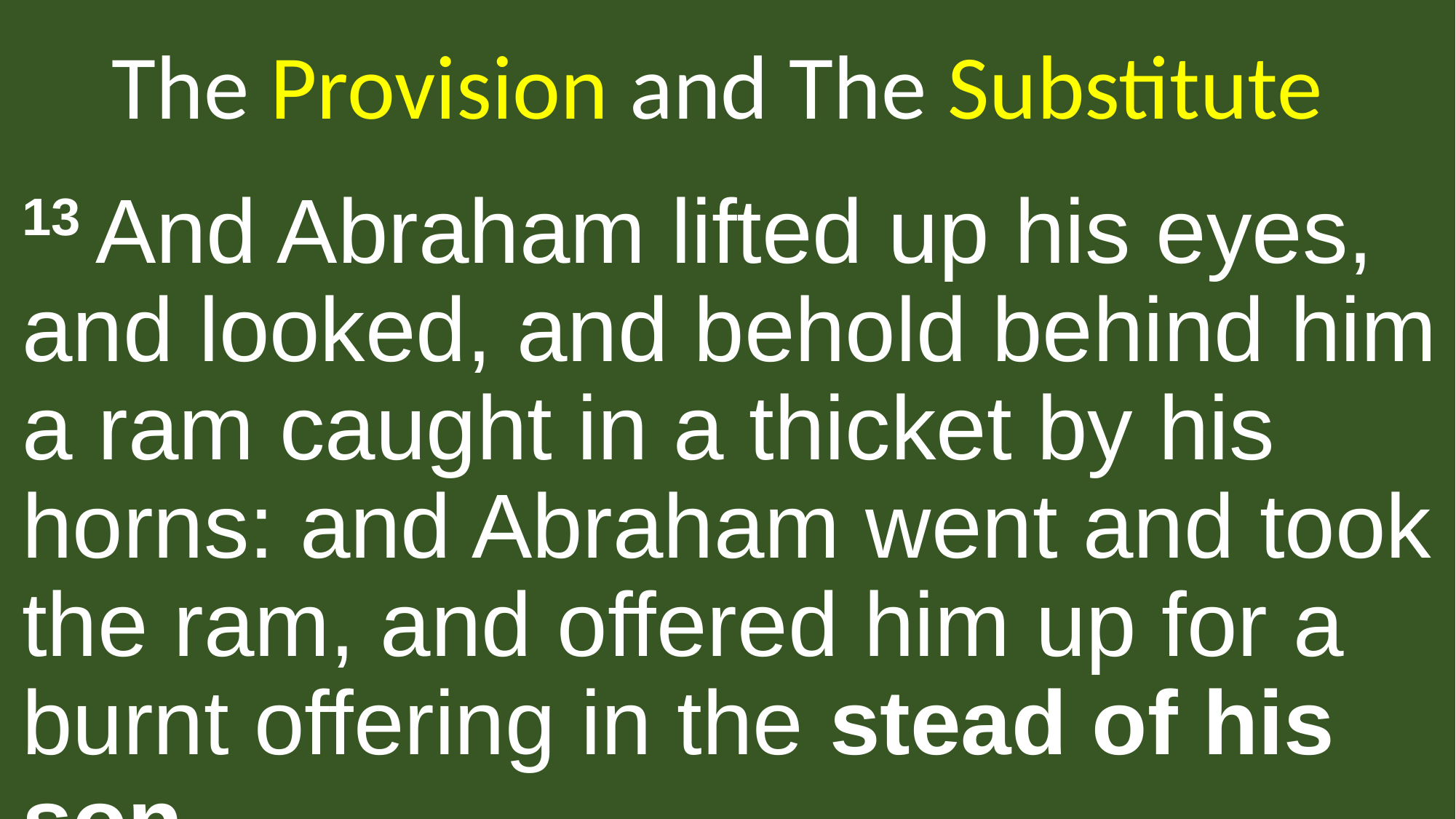

# The Provision and The Substitute
13 And Abraham lifted up his eyes, and looked, and behold behind him a ram caught in a thicket by his horns: and Abraham went and took the ram, and offered him up for a burnt offering in the stead of his son.